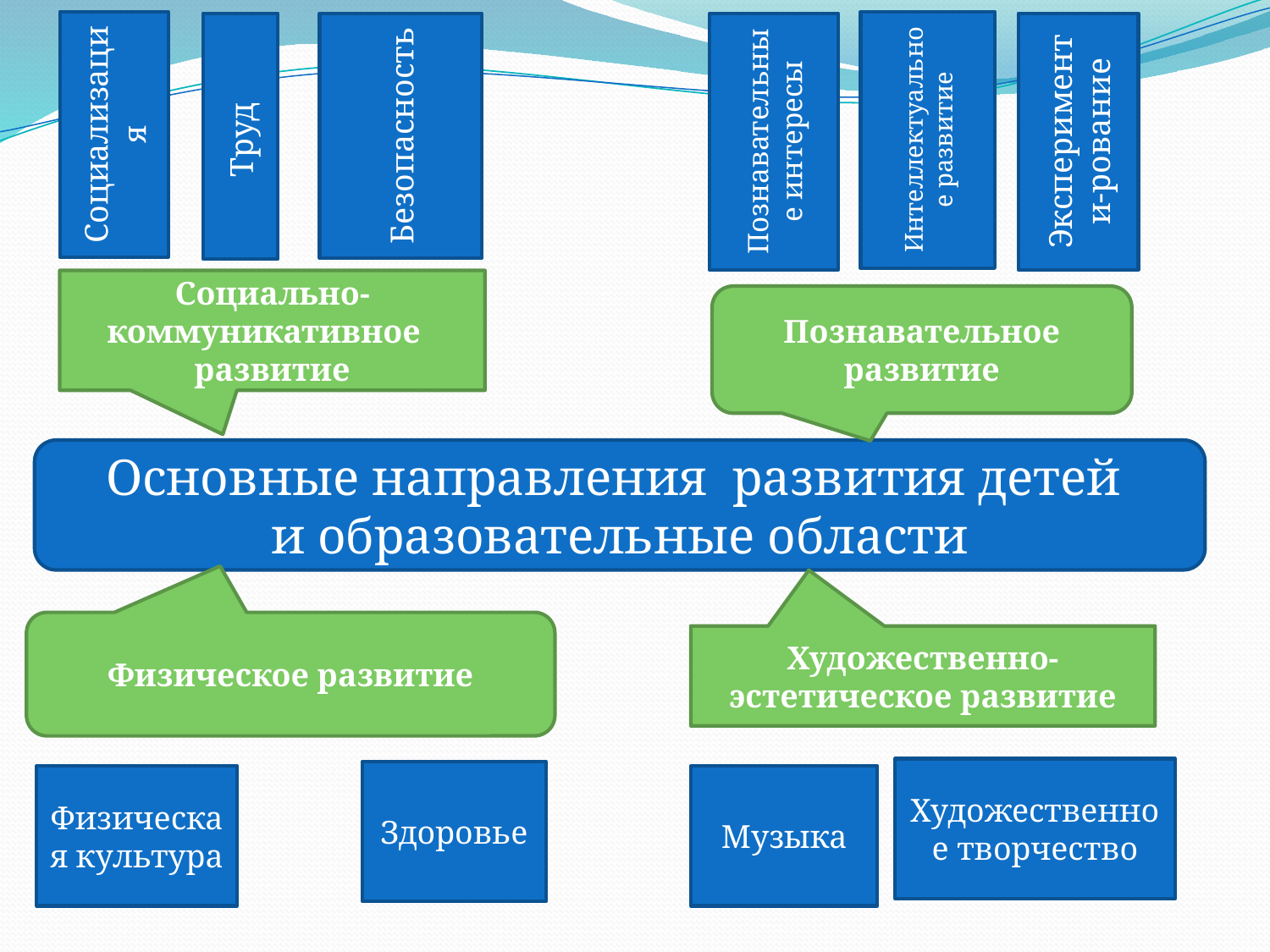

Безопасность
Интеллектуальное развитие
Познавательные интересы
Социализация
Эксперименти-рование
Труд
Социально-коммуникативное   развитие
Познавательное развитие
Основные направления  развития детей
и образовательные области
Физическое развитие
Художественно-эстетическое развитие
Художественное творчество
Здоровье
Физическая культура
Музыка